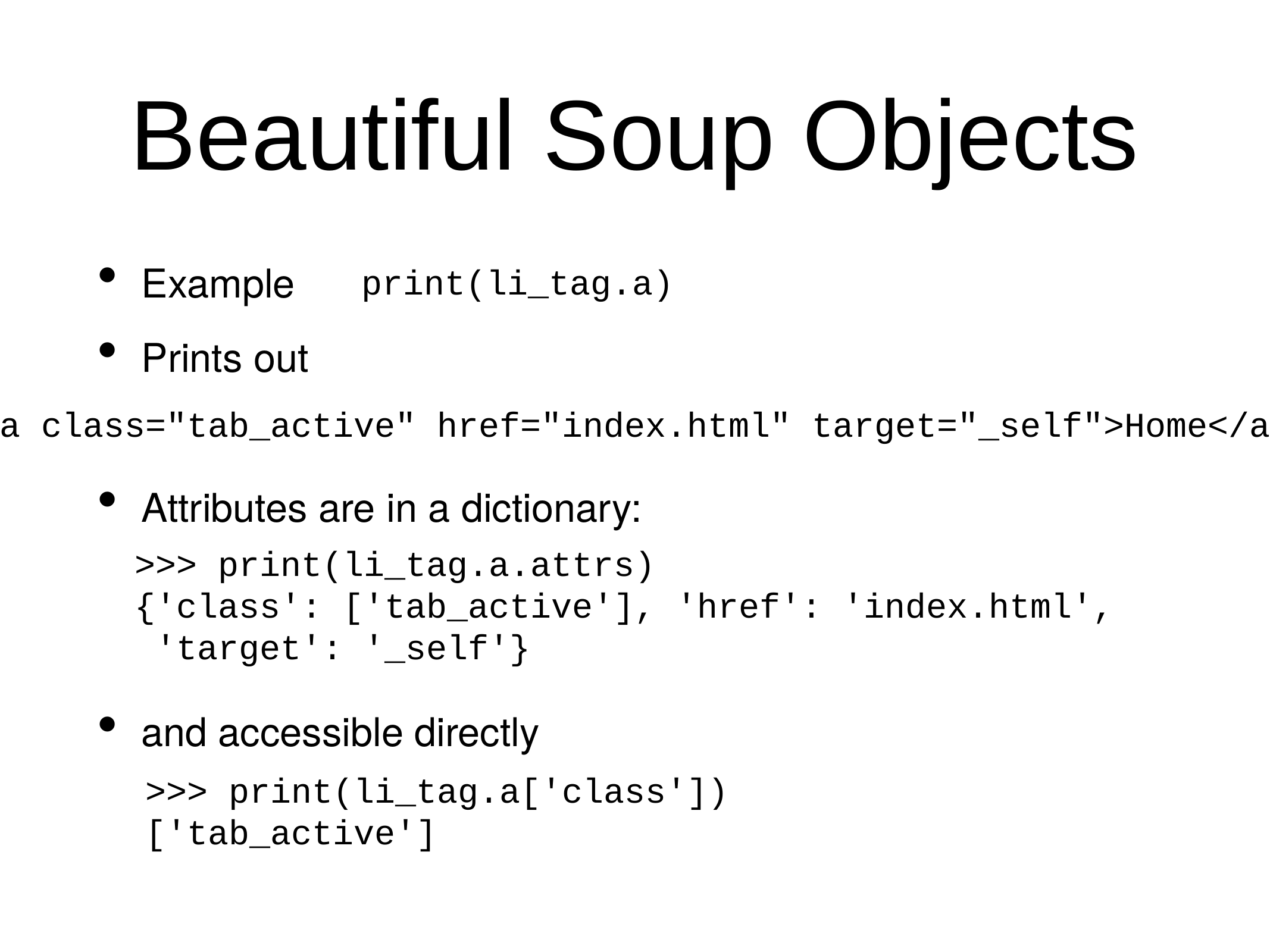

# Beautiful Soup Objects
Example
Prints out

Attributes are in a dictionary:

and accessible directly
print(li_tag.a)
<a class="tab_active" href="index.html" target="_self">Home</a>
>>> print(li_tag.a.attrs)
{'class': ['tab_active'], 'href': 'index.html',
 'target': '_self'}
>>> print(li_tag.a['class'])
['tab_active']